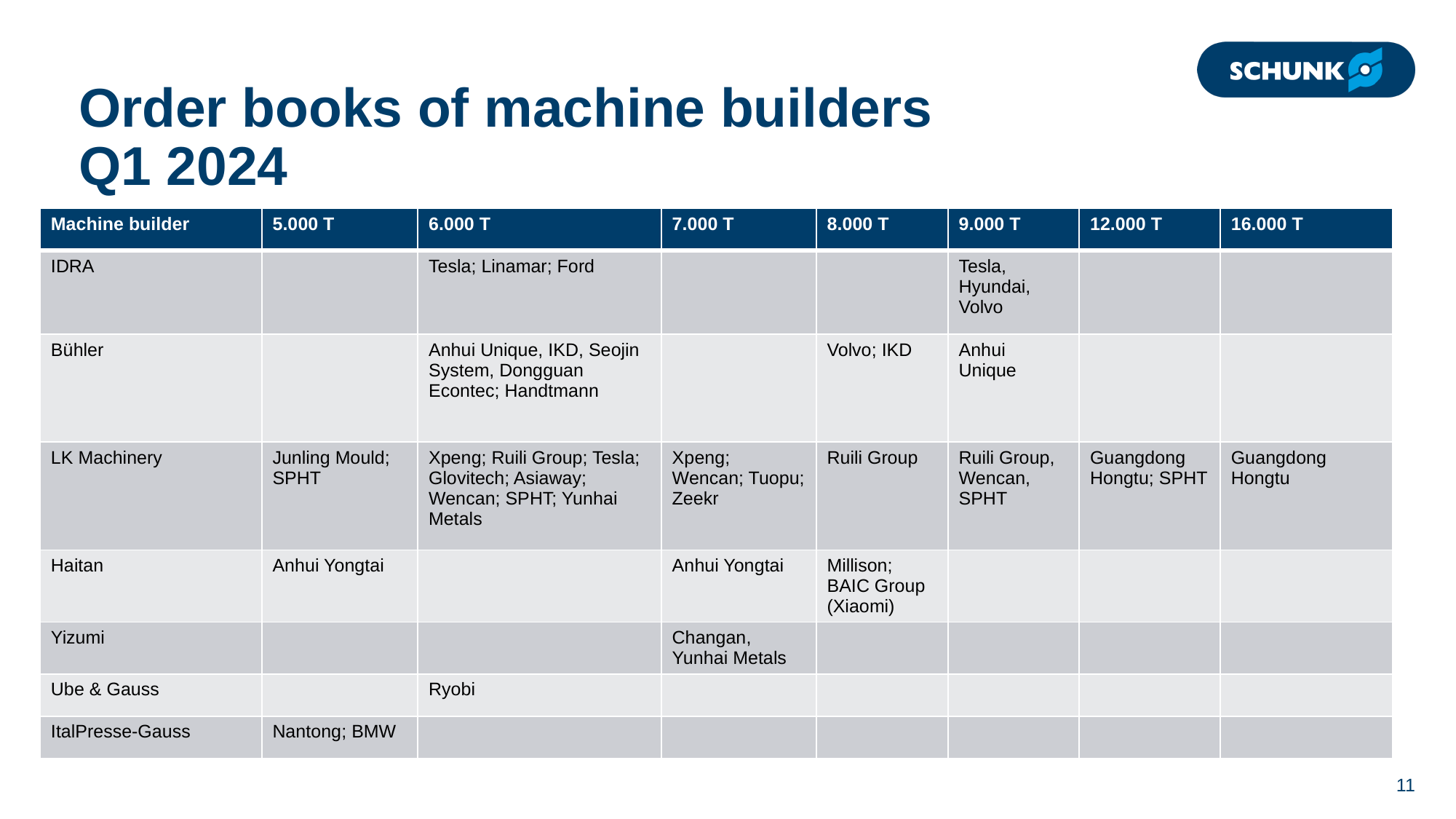

# Order books of machine builders Q1 2024
| Machine builder | 5.000 T | 6.000 T | 7.000 T | 8.000 T | 9.000 T | 12.000 T | 16.000 T |
| --- | --- | --- | --- | --- | --- | --- | --- |
| IDRA |  | Tesla; Linamar; Ford |  |  | Tesla, Hyundai, Volvo |  |  |
| Bühler |  | Anhui Unique, IKD, Seojin System, Dongguan Econtec; Handtmann |  | Volvo; IKD | Anhui Unique |  |  |
| LK Machinery | Junling Mould; SPHT | Xpeng; Ruili Group; Tesla; Glovitech; Asiaway; Wencan; SPHT; Yunhai Metals | Xpeng; Wencan; Tuopu; Zeekr | Ruili Group | Ruili Group, Wencan, SPHT | Guangdong Hongtu; SPHT | Guangdong Hongtu |
| Haitan | Anhui Yongtai |  | Anhui Yongtai | Millison; BAIC Group (Xiaomi) |  |  |  |
| Yizumi |  |  | Changan, Yunhai Metals |  |  |  |  |
| Ube & Gauss |  | Ryobi |  |  |  |  |  |
| ItalPresse-Gauss | Nantong; BMW |  |  |  |  |  |  |
11